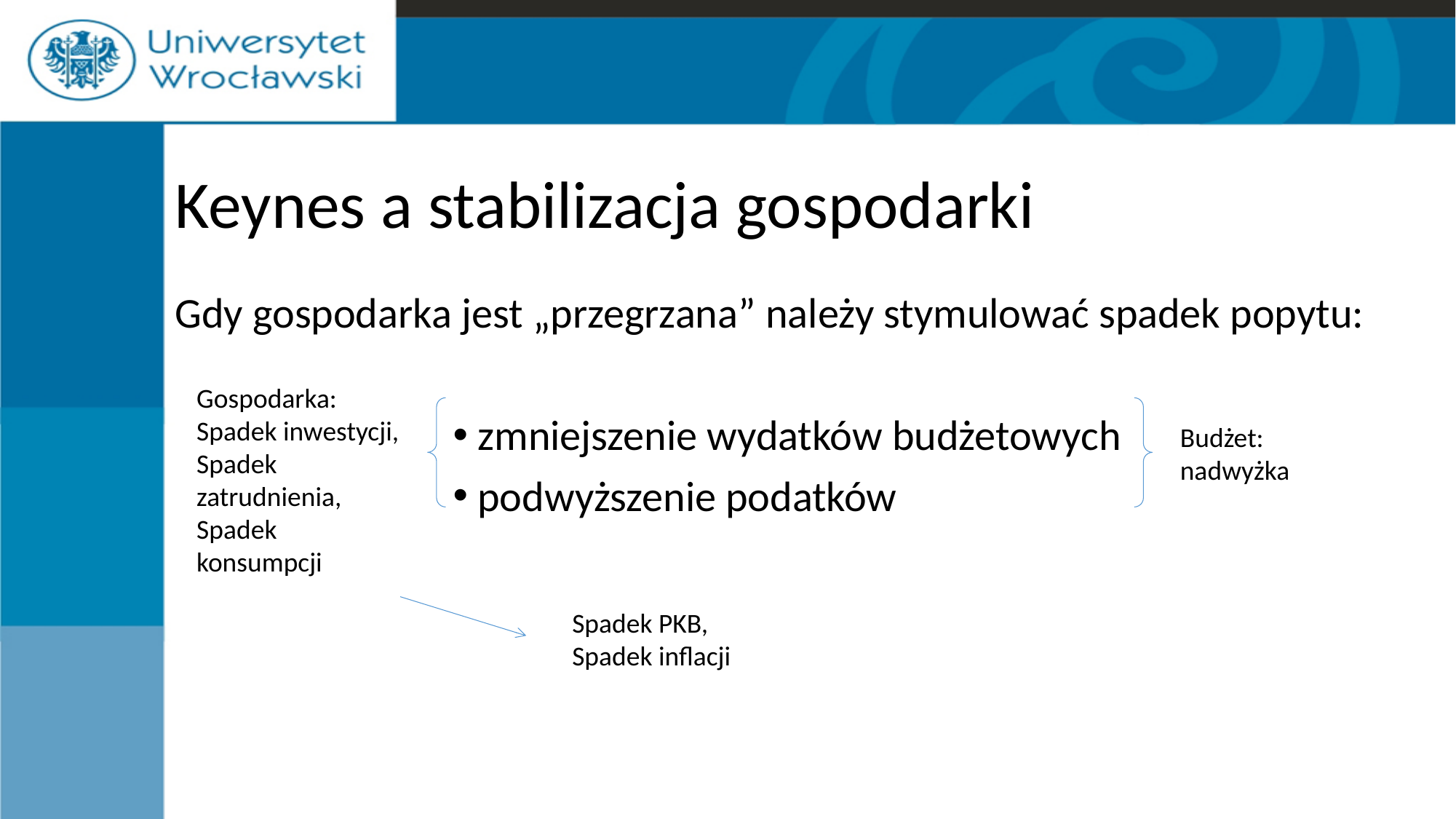

# Keynes a stabilizacja gospodarki
Gdy gospodarka jest „przegrzana” należy stymulować spadek popytu:

 zmniejszenie wydatków budżetowych
 podwyższenie podatków

Gospodarka:
Spadek inwestycji,
Spadek zatrudnienia,
Spadek konsumpcji

Budżet:
nadwyżka
Spadek PKB,
Spadek inflacji